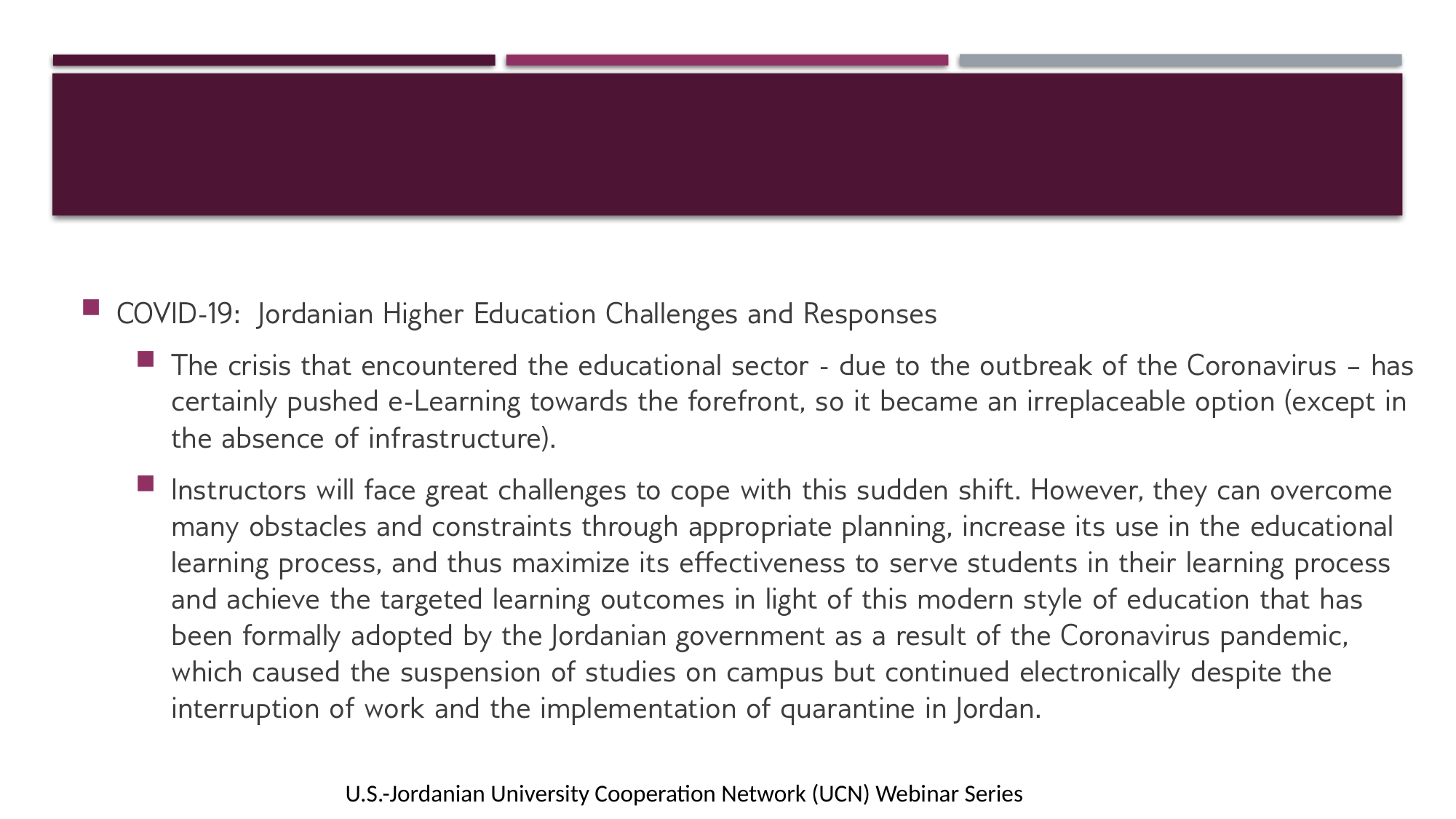

COVID-19:  Jordanian Higher Education Challenges and Responses
The crisis that encountered the educational sector - due to the outbreak of the Coronavirus – has certainly pushed e-Learning towards the forefront, so it became an irreplaceable option (except in the absence of infrastructure).
Instructors will face great challenges to cope with this sudden shift. However, they can overcome many obstacles and constraints through appropriate planning, increase its use in the educational learning process, and thus maximize its effectiveness to serve students in their learning process and achieve the targeted learning outcomes in light of this modern style of education that has been formally adopted by the Jordanian government as a result of the Coronavirus pandemic, which caused the suspension of studies on campus but continued electronically despite the interruption of work and the implementation of quarantine in Jordan.